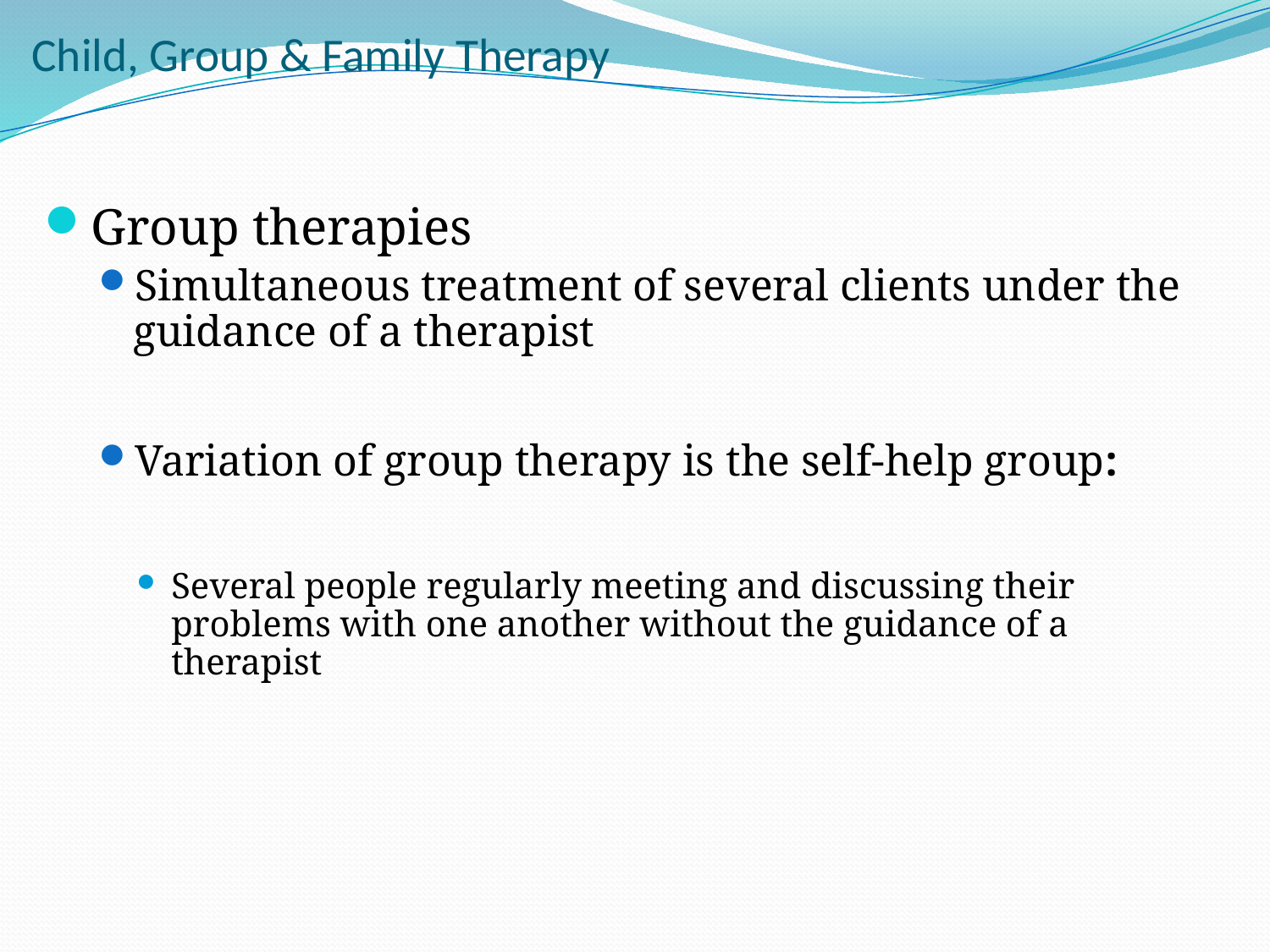

# Child, Group & Family Therapy

Group therapies
Simultaneous treatment of several clients under the guidance of a therapist

Variation of group therapy is the self-help group:

Several people regularly meeting and discussing their problems with one another without the guidance of a therapist